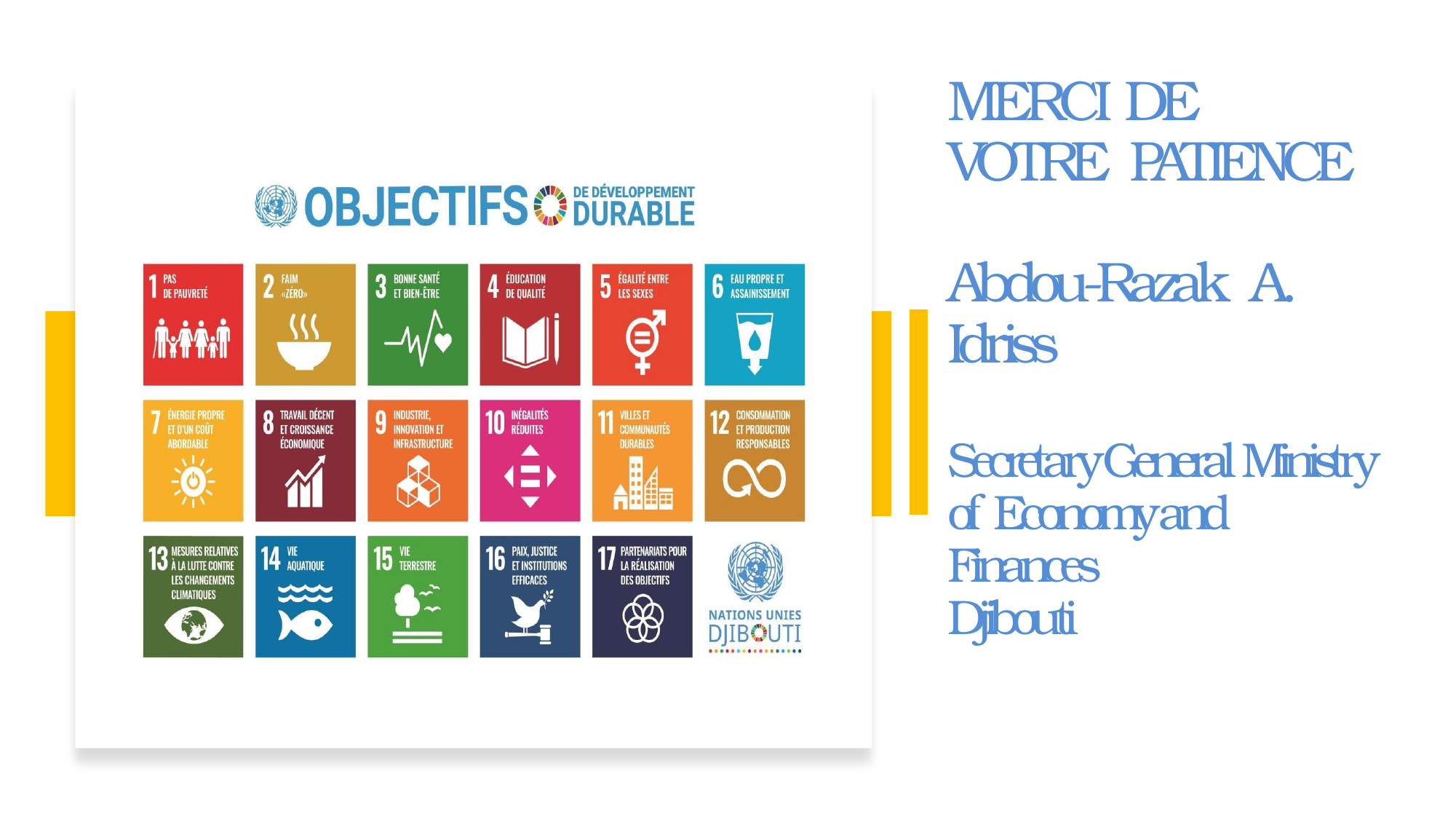

# MERCI DE  VOTRE  PATIENCE Abdou-Razak   A.  Idriss Secretary General  Ministry of   Economy and   Finances Djibouti